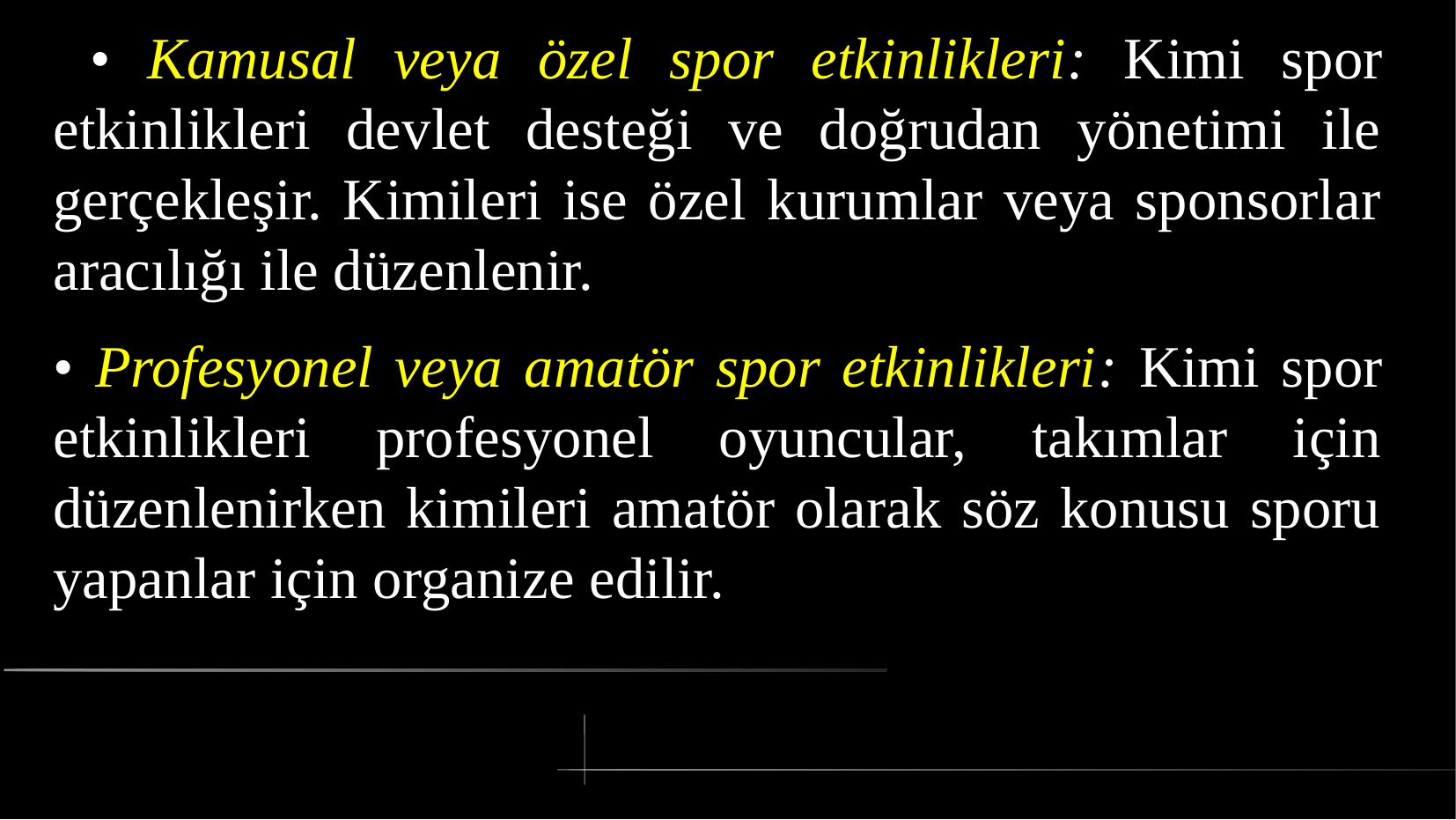

# • Kamusal veya özel spor etkinlikleri: Kimi spor etkinlikleri devlet desteği ve doğrudan yönetimi ile gerçekleşir. Kimileri ise özel kurumlar veya sponsorlar aracılığı ile düzenlenir.
• Profesyonel veya amatör spor etkinlikleri: Kimi spor etkinlikleri profesyonel oyuncular, takımlar için düzenlenirken kimileri amatör olarak söz konusu sporu yapanlar için organize edilir.